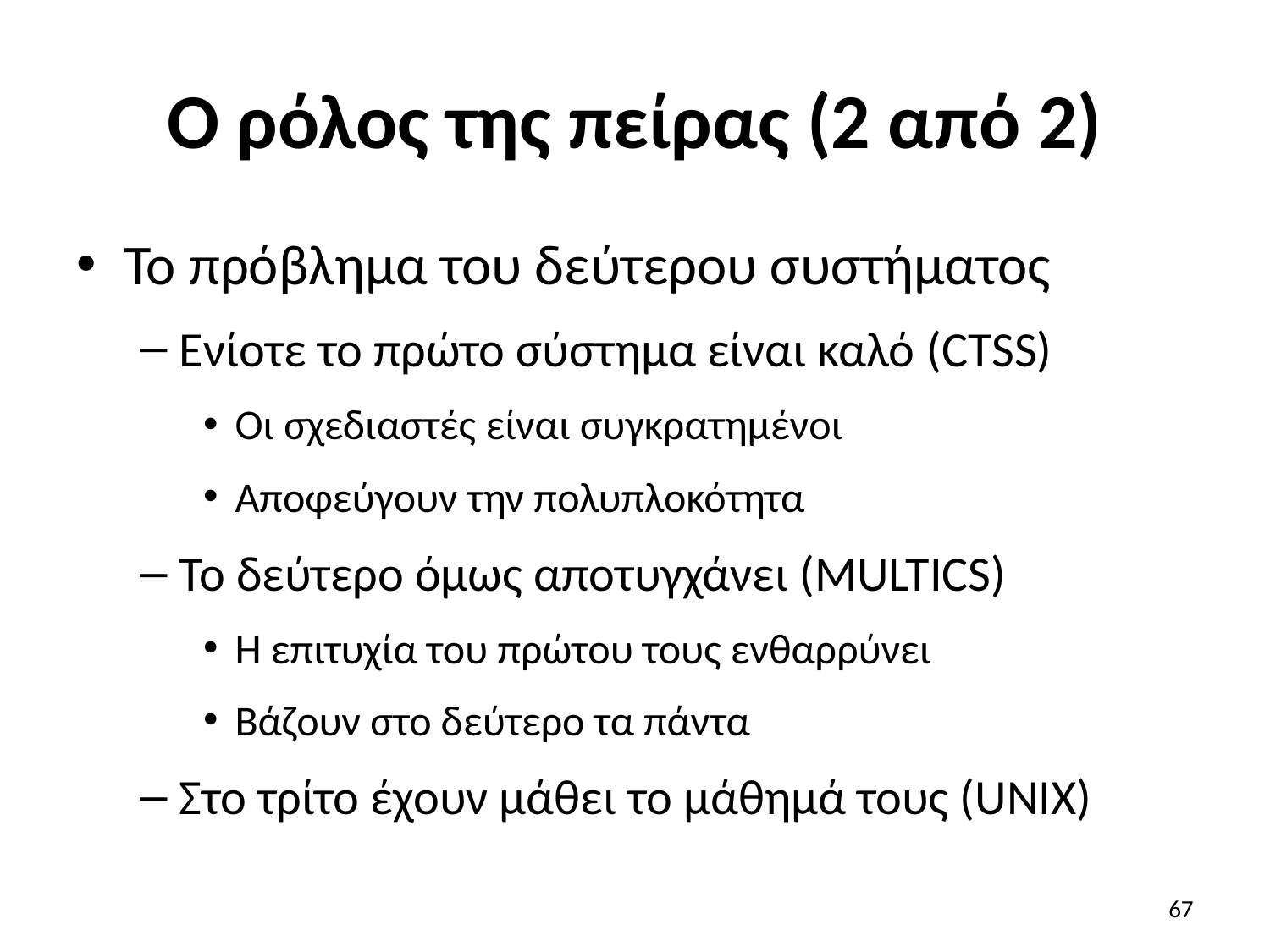

# Ο ρόλος της πείρας (2 από 2)
Το πρόβλημα του δεύτερου συστήματος
Ενίοτε το πρώτο σύστημα είναι καλό (CTSS)
Οι σχεδιαστές είναι συγκρατημένοι
Αποφεύγουν την πολυπλοκότητα
Το δεύτερο όμως αποτυγχάνει (MULTICS)
Η επιτυχία του πρώτου τους ενθαρρύνει
Βάζουν στο δεύτερο τα πάντα
Στο τρίτο έχουν μάθει το μάθημά τους (UNIX)
67